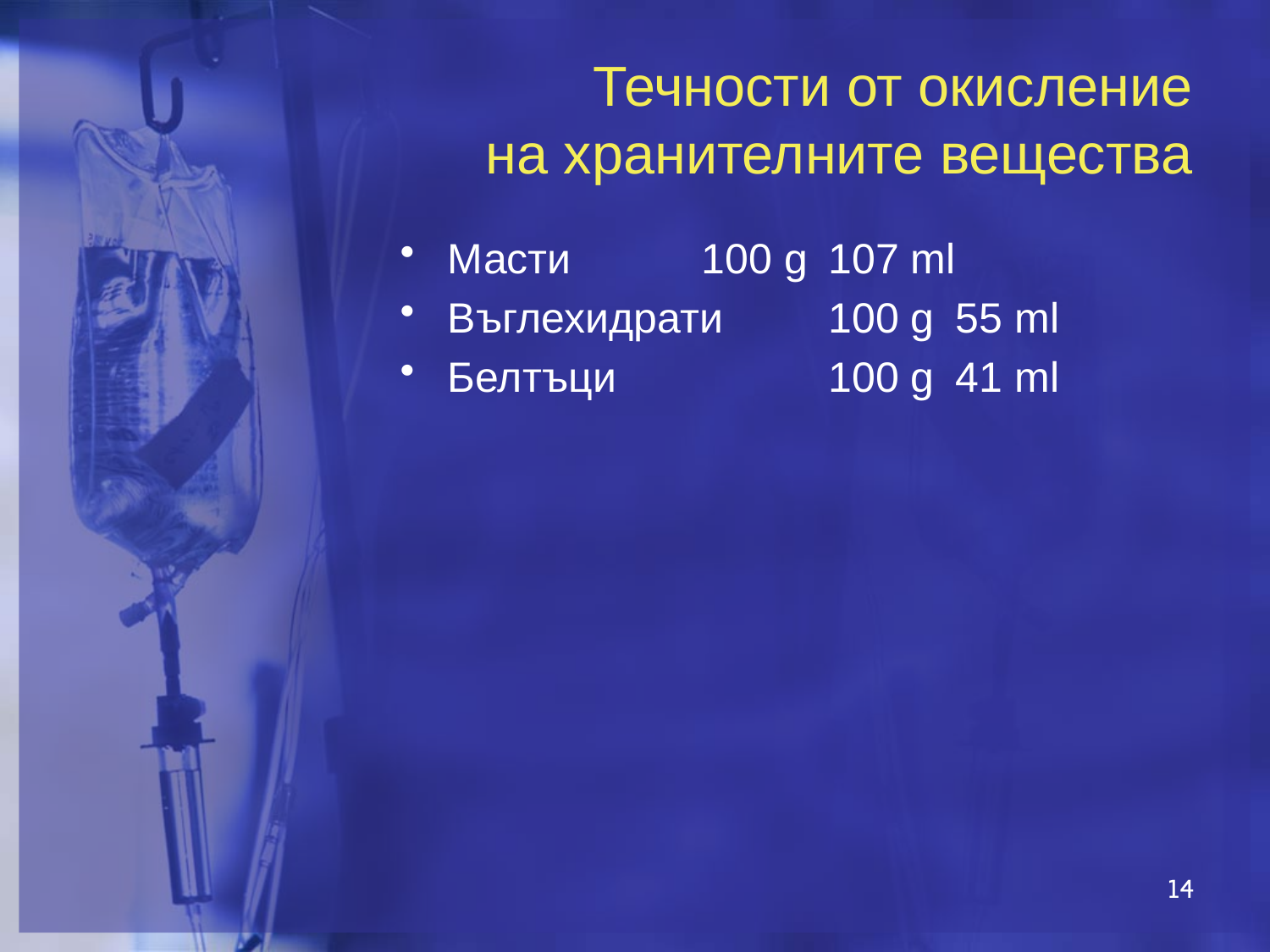

# Течности от окисление на хранителните вещества
Масти		100 g	107 ml
Въглехидрати	100 g	55 ml
Белтъци		100 g	41 ml
14